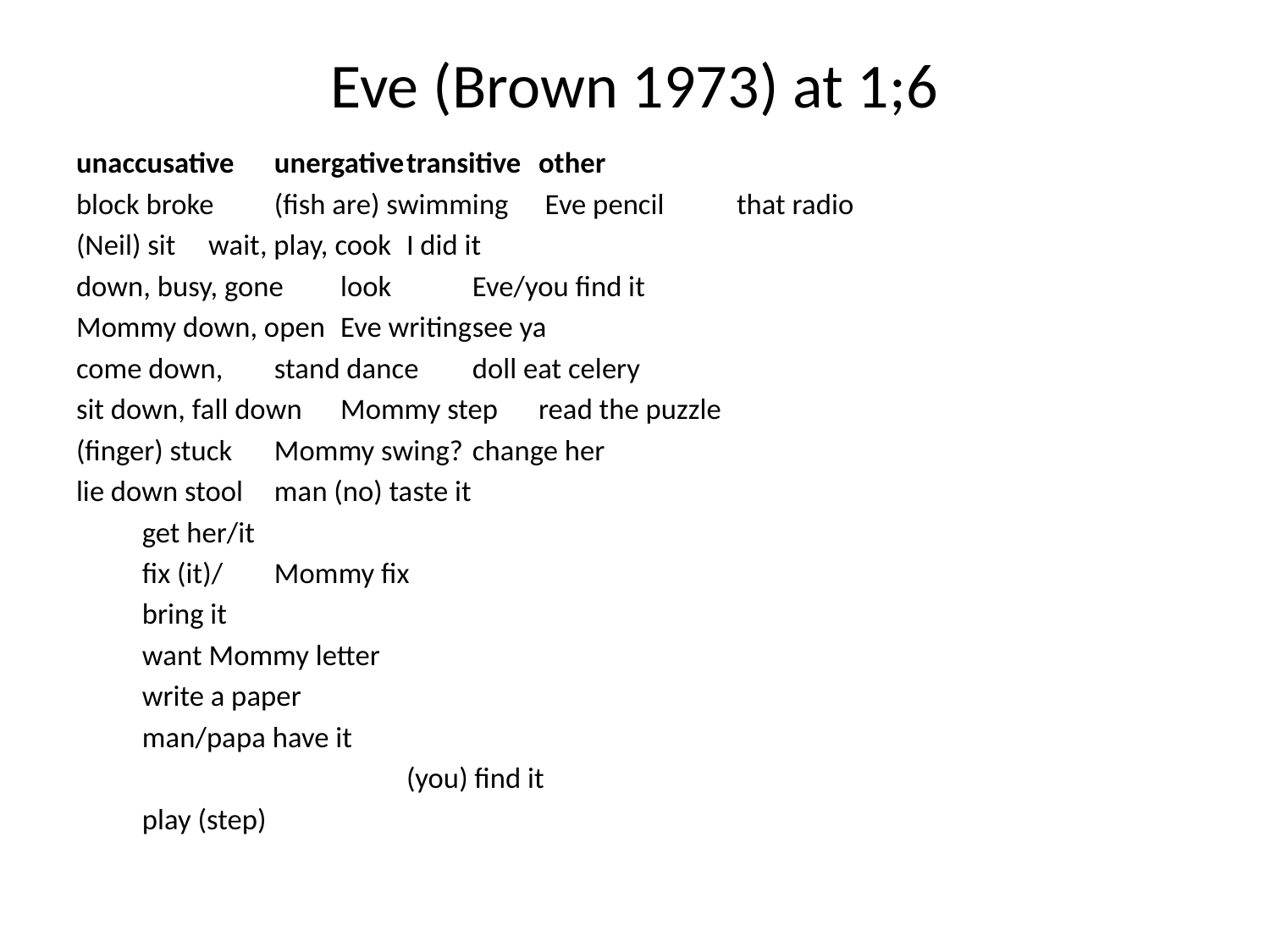

# Eve (Brown 1973) at 1;6
unaccusative		unergative	transitive		other
block broke 		(fish are) swimming	 Eve pencil 	that radio
(Neil) sit			wait, play, cook	I did it
down, busy, gone 		look		Eve/you find it
Mommy down, open	Eve writing	see ya
come down, 		stand dance	doll eat celery
sit down, fall down		Mommy step	read the puzzle
(finger) stuck 		Mommy swing?	change her
lie down stool				man (no) taste it
					get her/it
					fix (it)/	Mommy fix
					bring it
					want Mommy letter
					write a paper
					man/papa have it
	 	 	 	 	(you) find it
					play (step)